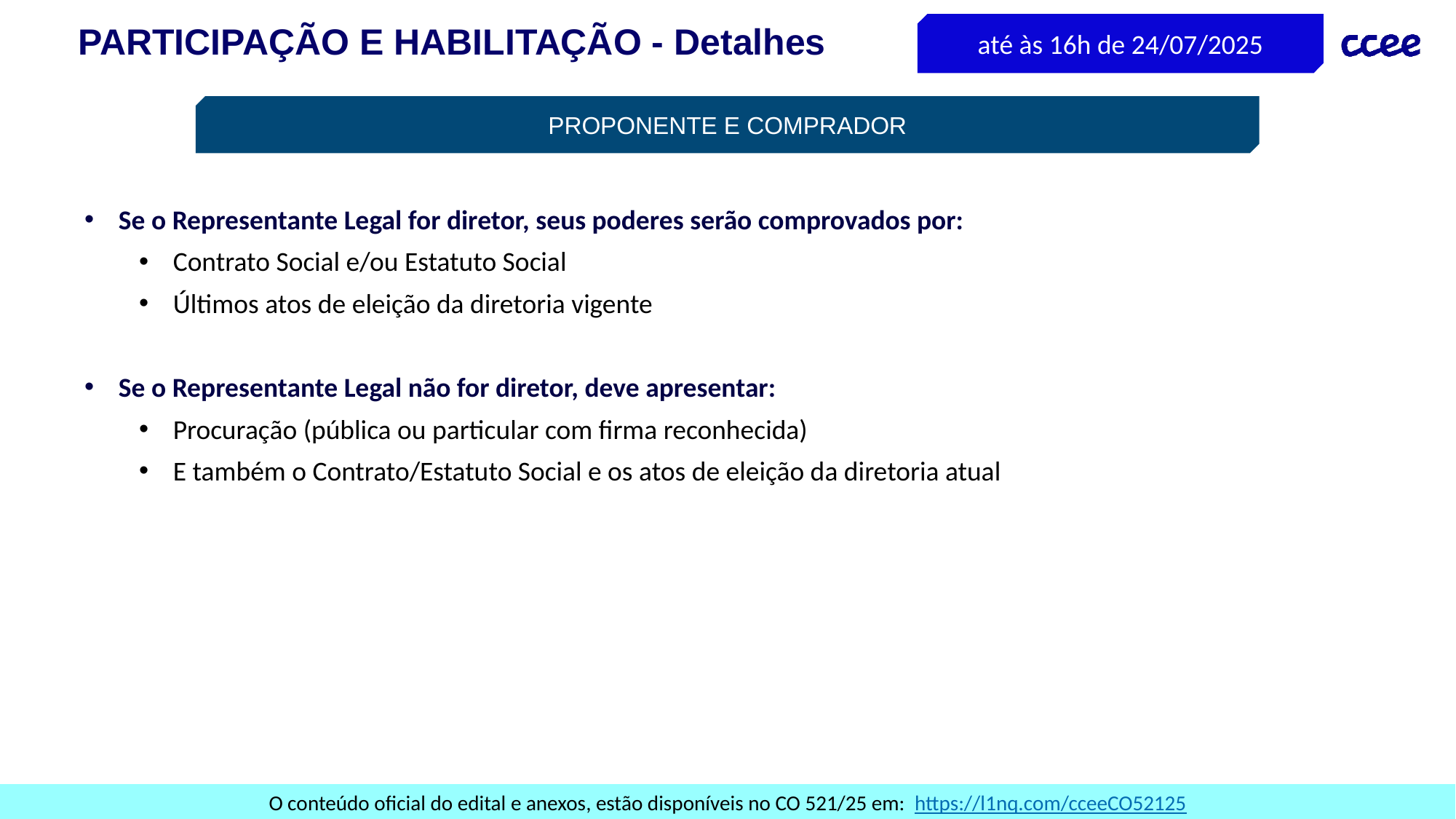

# PARTICIPAÇÃO E HABILITAÇÃO - Detalhes

até às 16h de 24/07/2025
PROPONENTE E COMPRADOR
Se o Representante Legal for diretor, seus poderes serão comprovados por:
Contrato Social e/ou Estatuto Social
Últimos atos de eleição da diretoria vigente

Se o Representante Legal não for diretor, deve apresentar:
Procuração (pública ou particular com firma reconhecida)
E também o Contrato/Estatuto Social e os atos de eleição da diretoria atual
O conteúdo oficial do edital e anexos, estão disponíveis no CO 521/25 em:  https://l1nq.com/cceeCO52125